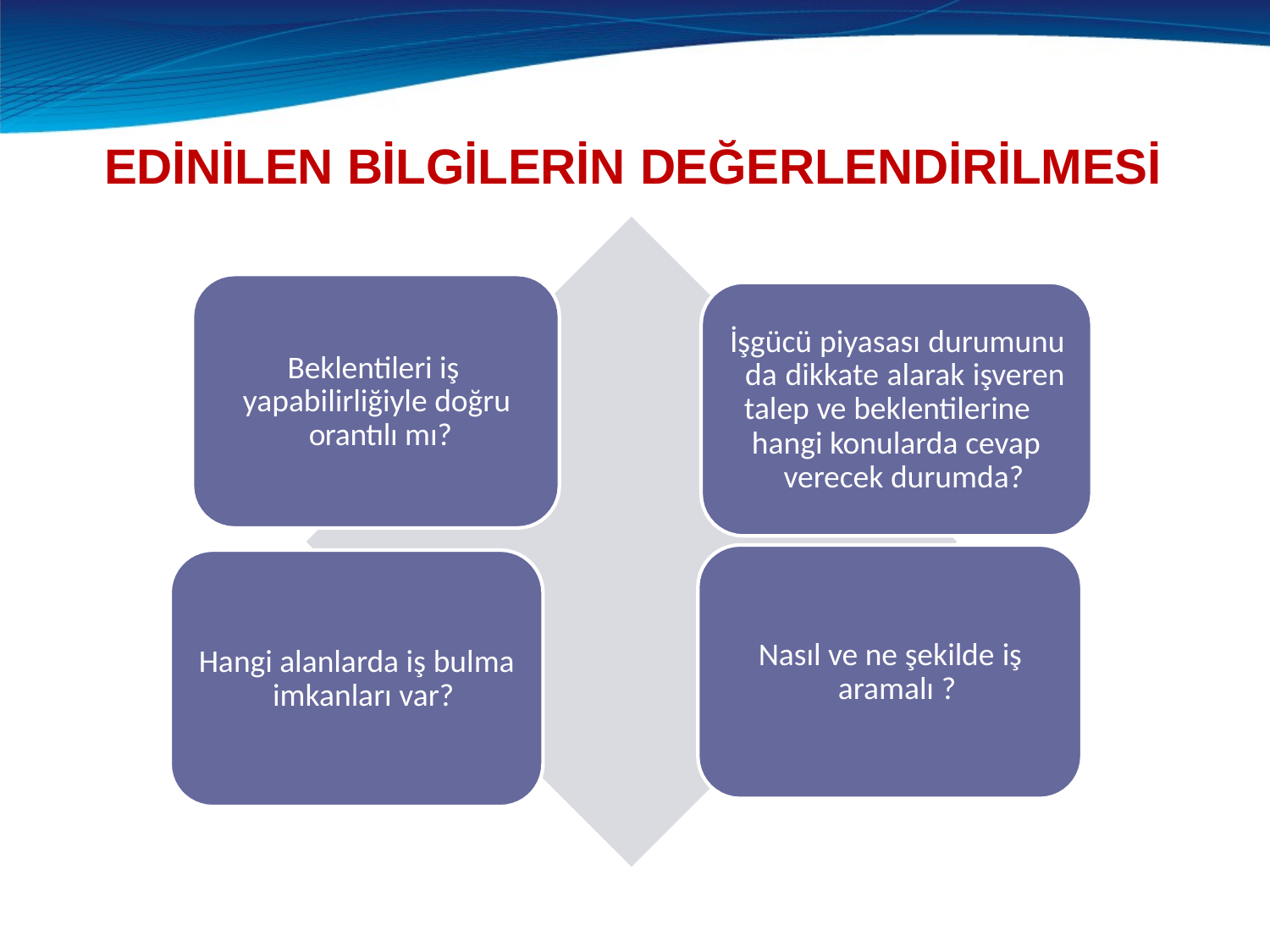

# EDİNİLEN BİLGİLERİN DEĞERLENDİRİLMESİ

İşgücü piyasası durumunu  da dikkate alarak işveren  talep ve beklentilerine
hangi konularda cevap  verecek durumda?
Beklentileri iş  yapabilirliğiyle doğru  orantılı mı?

Nasıl ve ne şekilde iş  aramalı ?
Hangi alanlarda iş bulma  imkanları var?